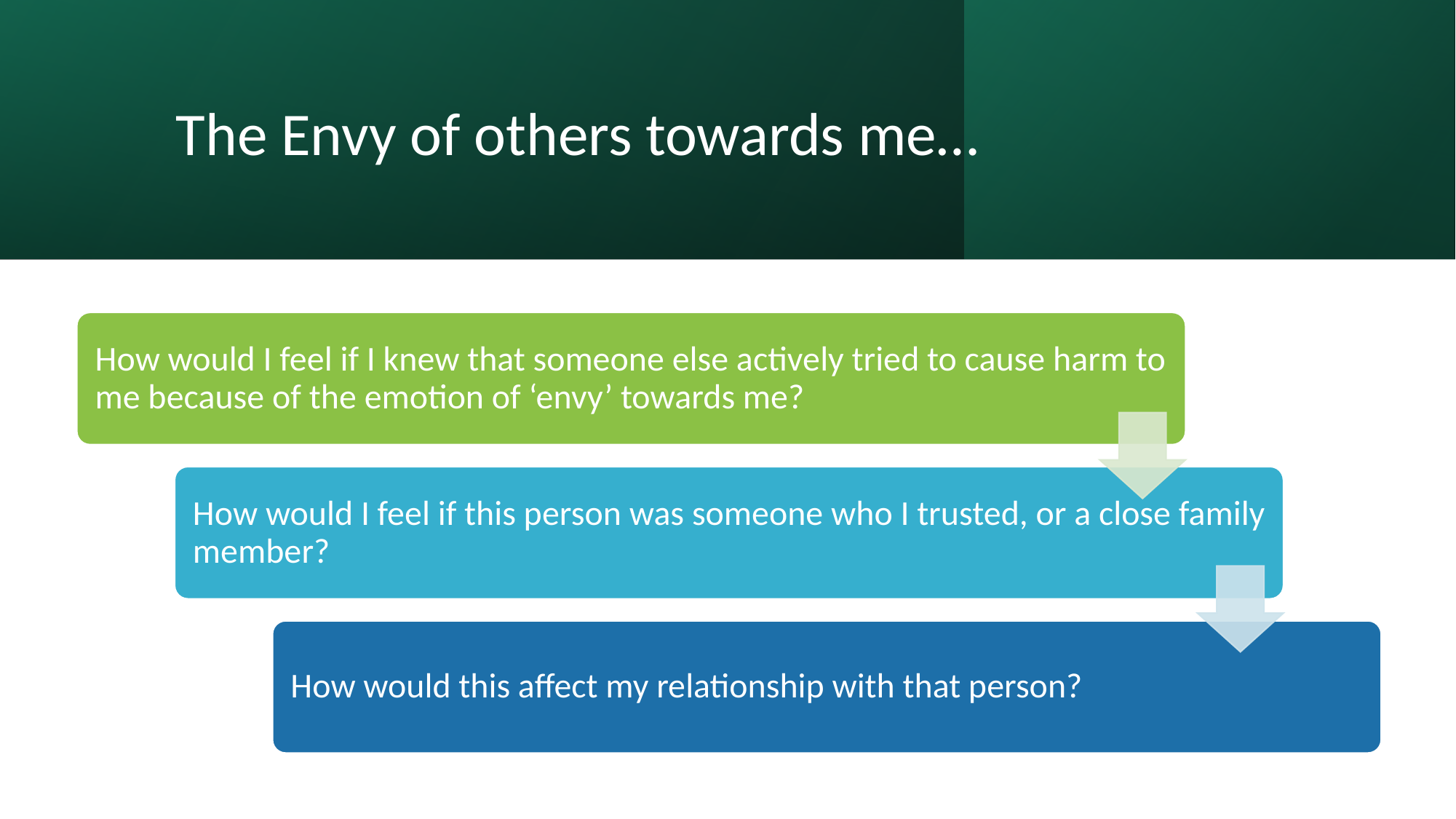

# The Envy of others towards me…
How would I feel if I knew that someone else actively tried to cause harm to me because of the emotion of ‘envy’ towards me?
How would I feel if this person was someone who I trusted, or a close family member?
How would this affect my relationship with that person?